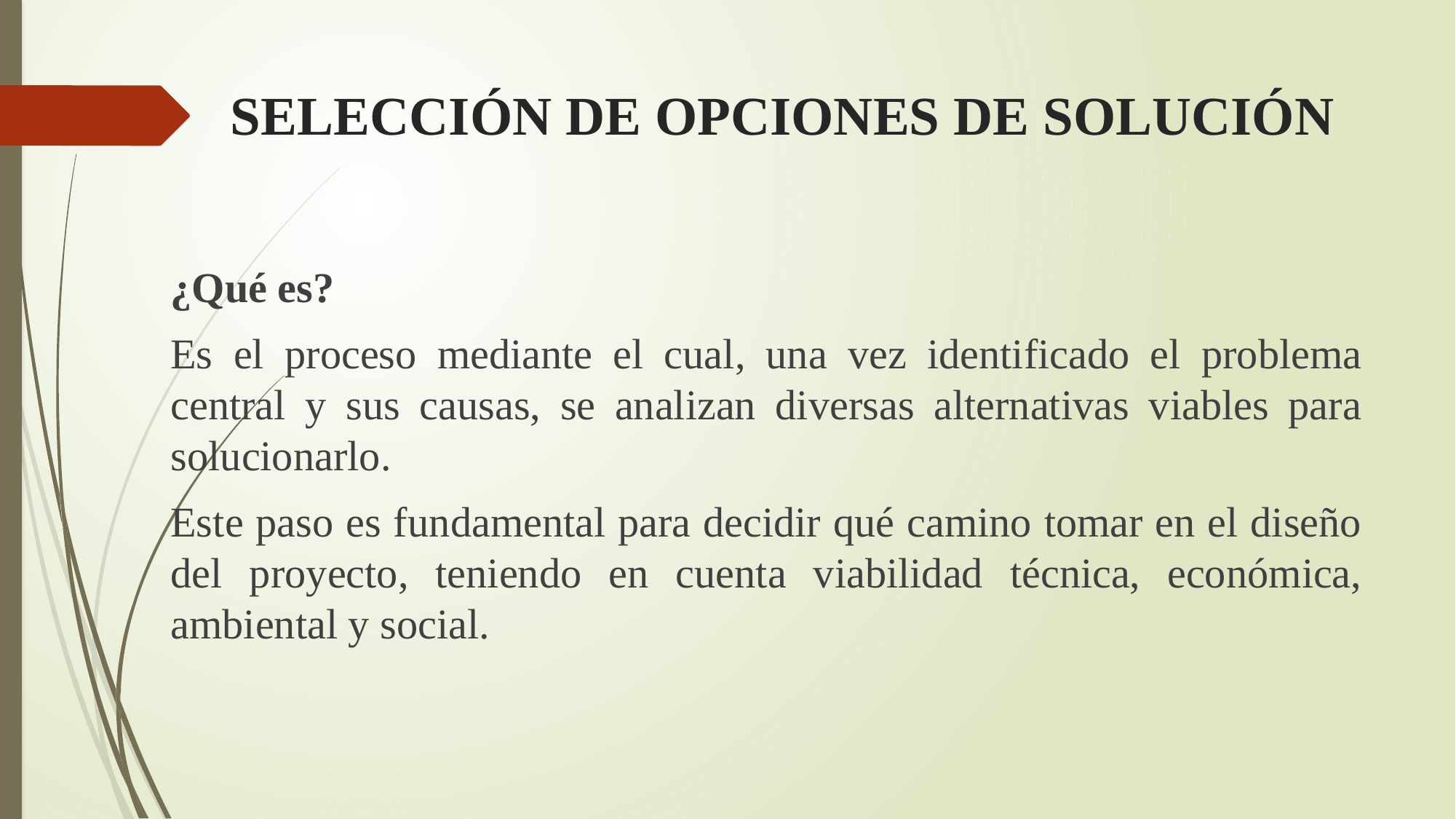

# SELECCIÓN DE OPCIONES DE SOLUCIÓN
¿Qué es?
Es el proceso mediante el cual, una vez identificado el problema central y sus causas, se analizan diversas alternativas viables para solucionarlo.
Este paso es fundamental para decidir qué camino tomar en el diseño del proyecto, teniendo en cuenta viabilidad técnica, económica, ambiental y social.